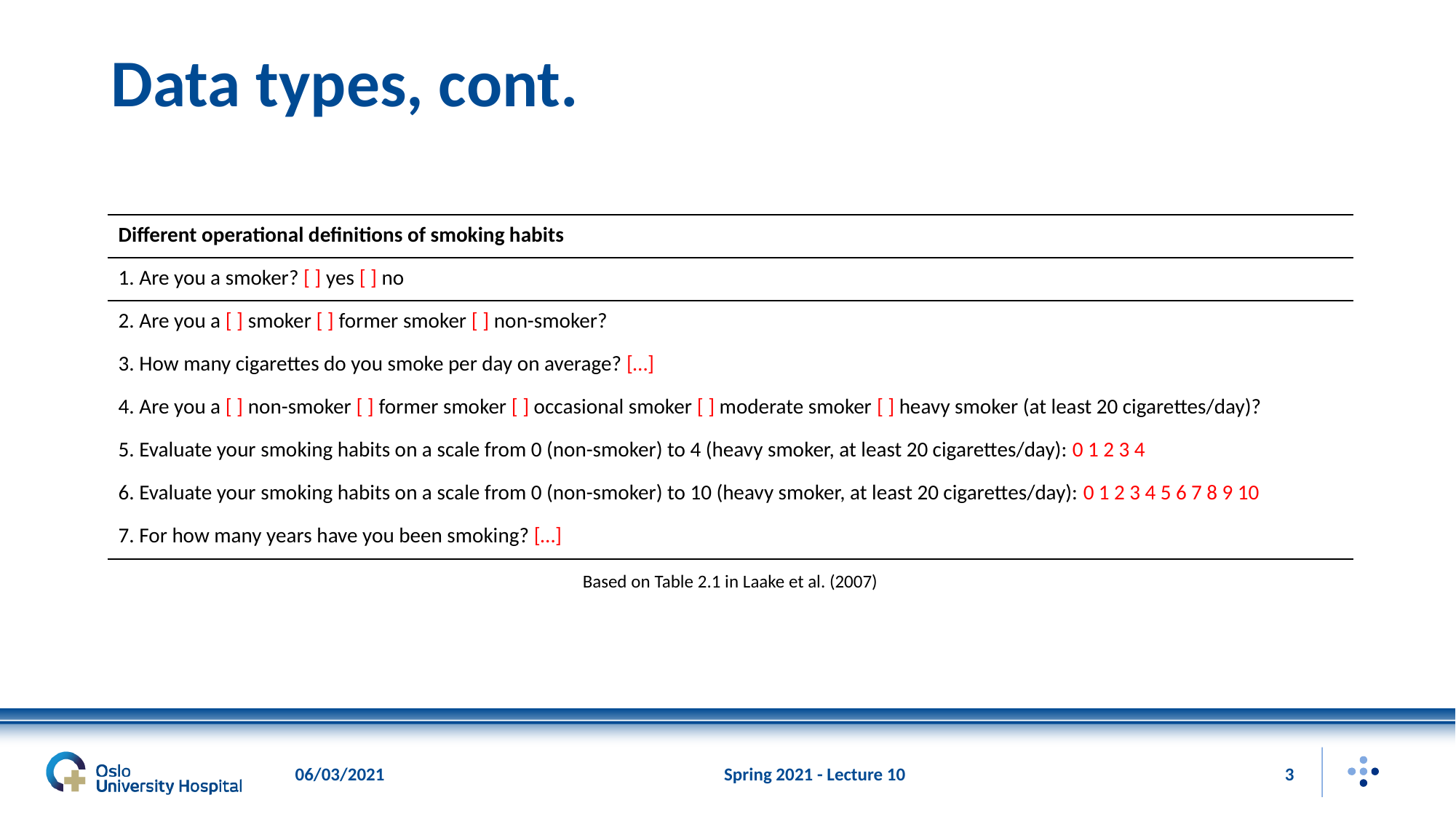

# Data types, cont.
| Different operational definitions of smoking habits |
| --- |
| 1. Are you a smoker? [ ] yes [ ] no |
| 2. Are you a [ ] smoker [ ] former smoker [ ] non-smoker? |
| 3. How many cigarettes do you smoke per day on average? […] |
| 4. Are you a [ ] non-smoker [ ] former smoker [ ] occasional smoker [ ] moderate smoker [ ] heavy smoker (at least 20 cigarettes/day)? |
| 5. Evaluate your smoking habits on a scale from 0 (non-smoker) to 4 (heavy smoker, at least 20 cigarettes/day): 0 1 2 3 4 |
| 6. Evaluate your smoking habits on a scale from 0 (non-smoker) to 10 (heavy smoker, at least 20 cigarettes/day): 0 1 2 3 4 5 6 7 8 9 10 |
| 7. For how many years have you been smoking? […] |
Based on Table 2.1 in Laake et al. (2007)
06/03/2021
Spring 2021 - Lecture 10
3